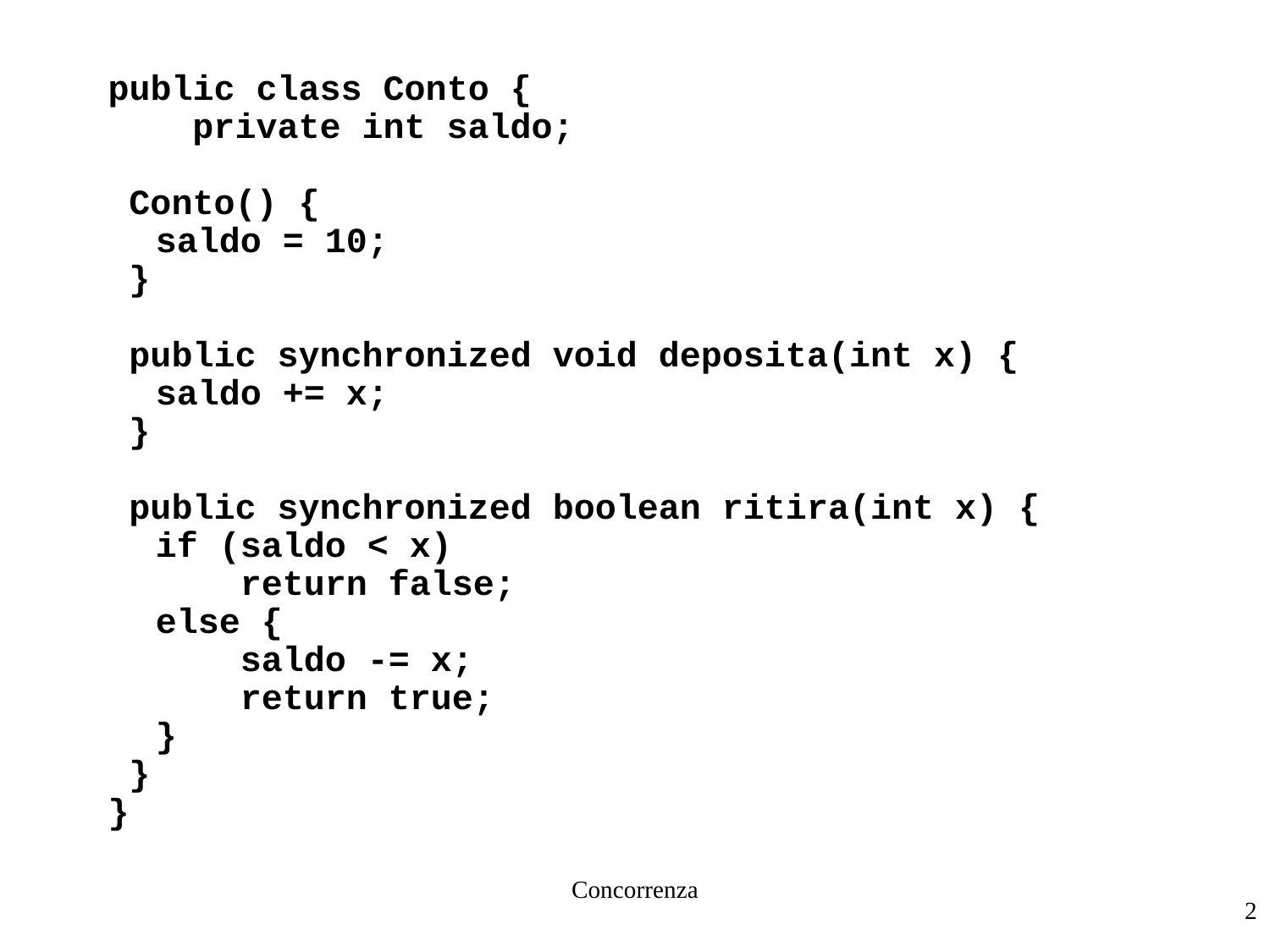

Concorrenza
public class Conto {
    private int saldo;

 Conto() {
	saldo = 10;
 }

 public synchronized void deposita(int x) {
	saldo += x;
 }

 public synchronized boolean ritira(int x) {
	if (saldo < x)
	    return false;
	else {
	    saldo -= x;
	    return true;
	}
 }
}

2